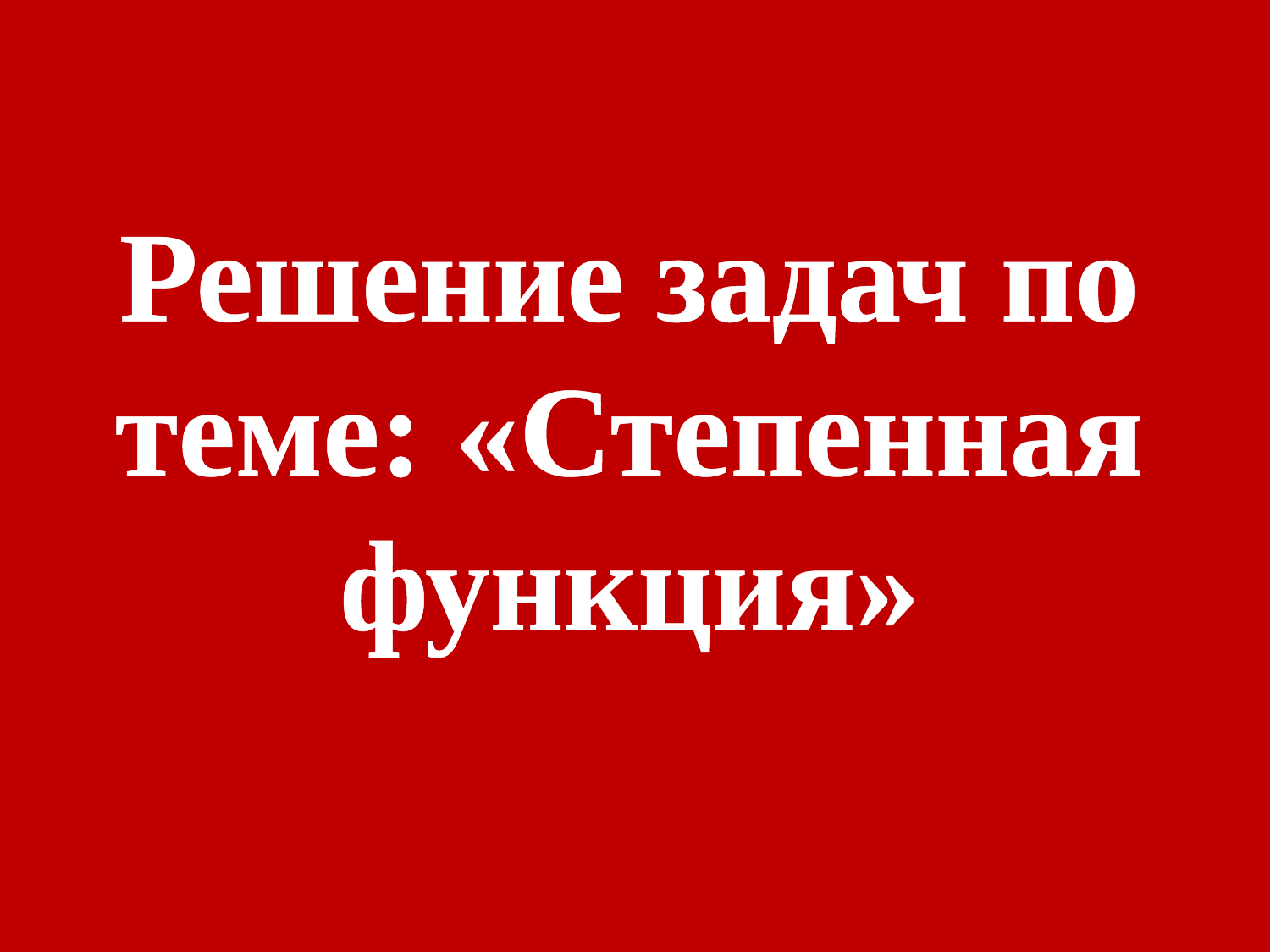

# Решение задач по теме: «Степенная функция»